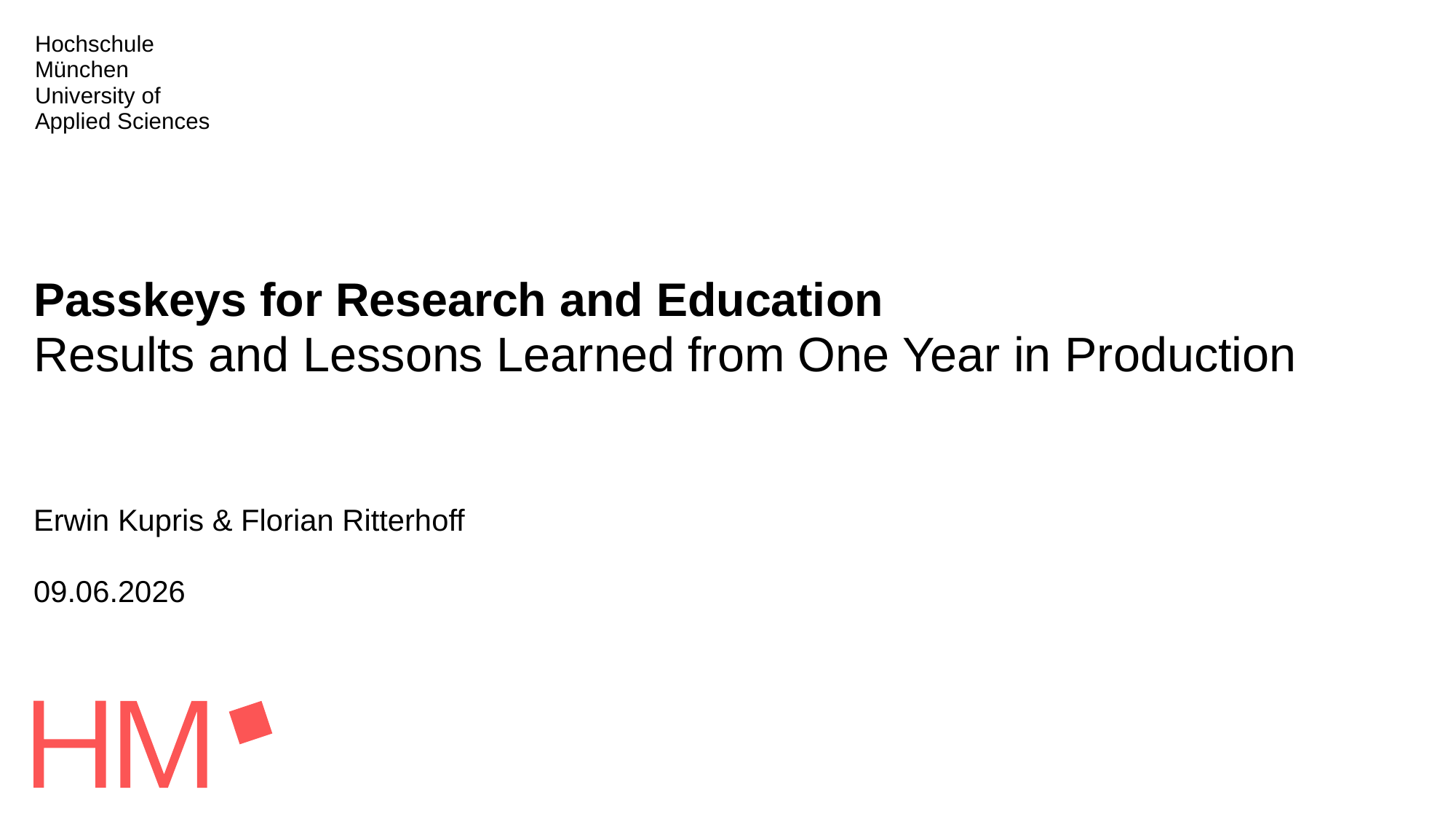

# Passkeys for Research and Education Results and Lessons Learned from One Year in Production
Erwin Kupris & Florian Ritterhoff
09.06.2026